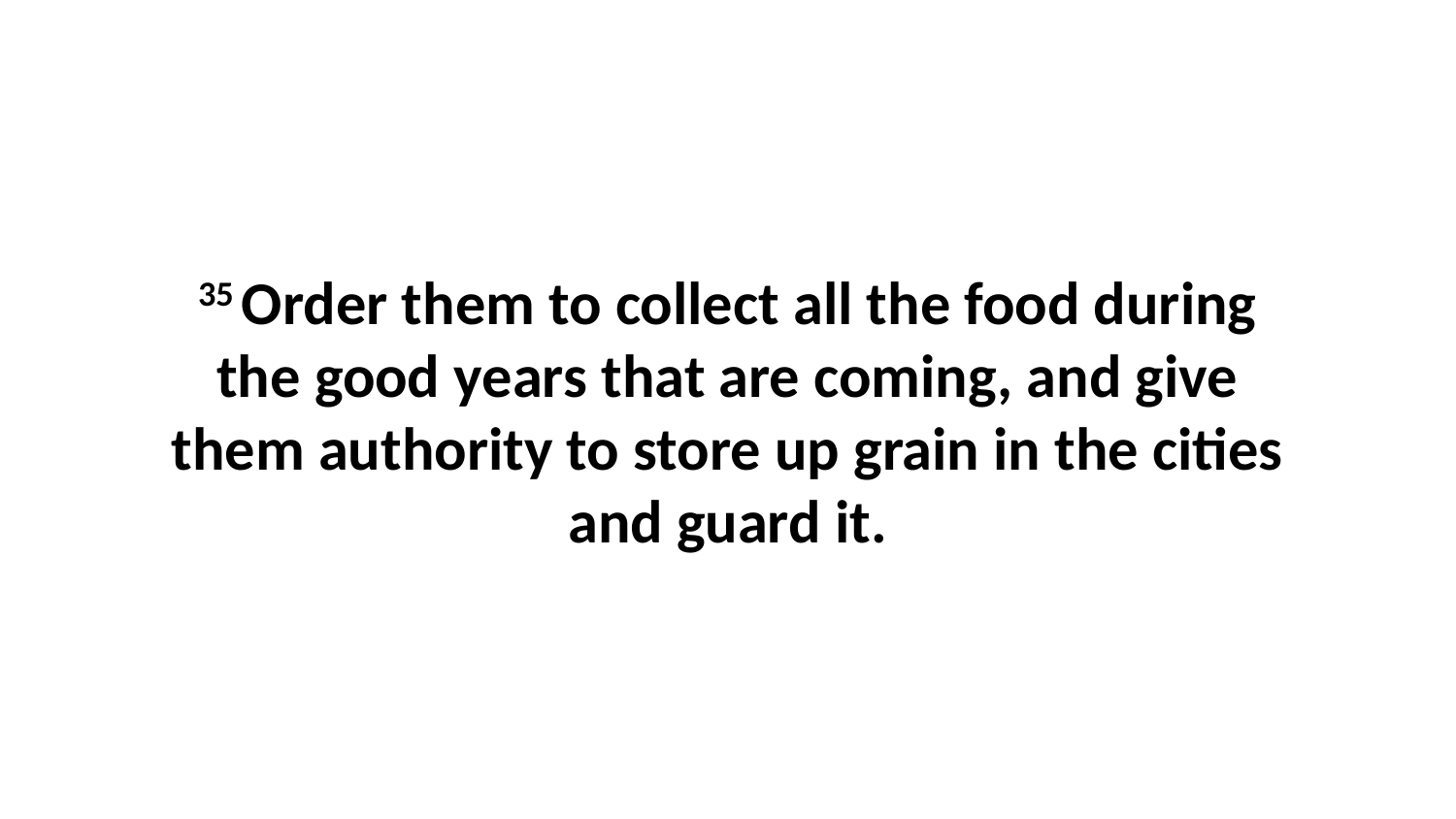

35 Order them to collect all the food during the good years that are coming, and give them authority to store up grain in the cities and guard it.